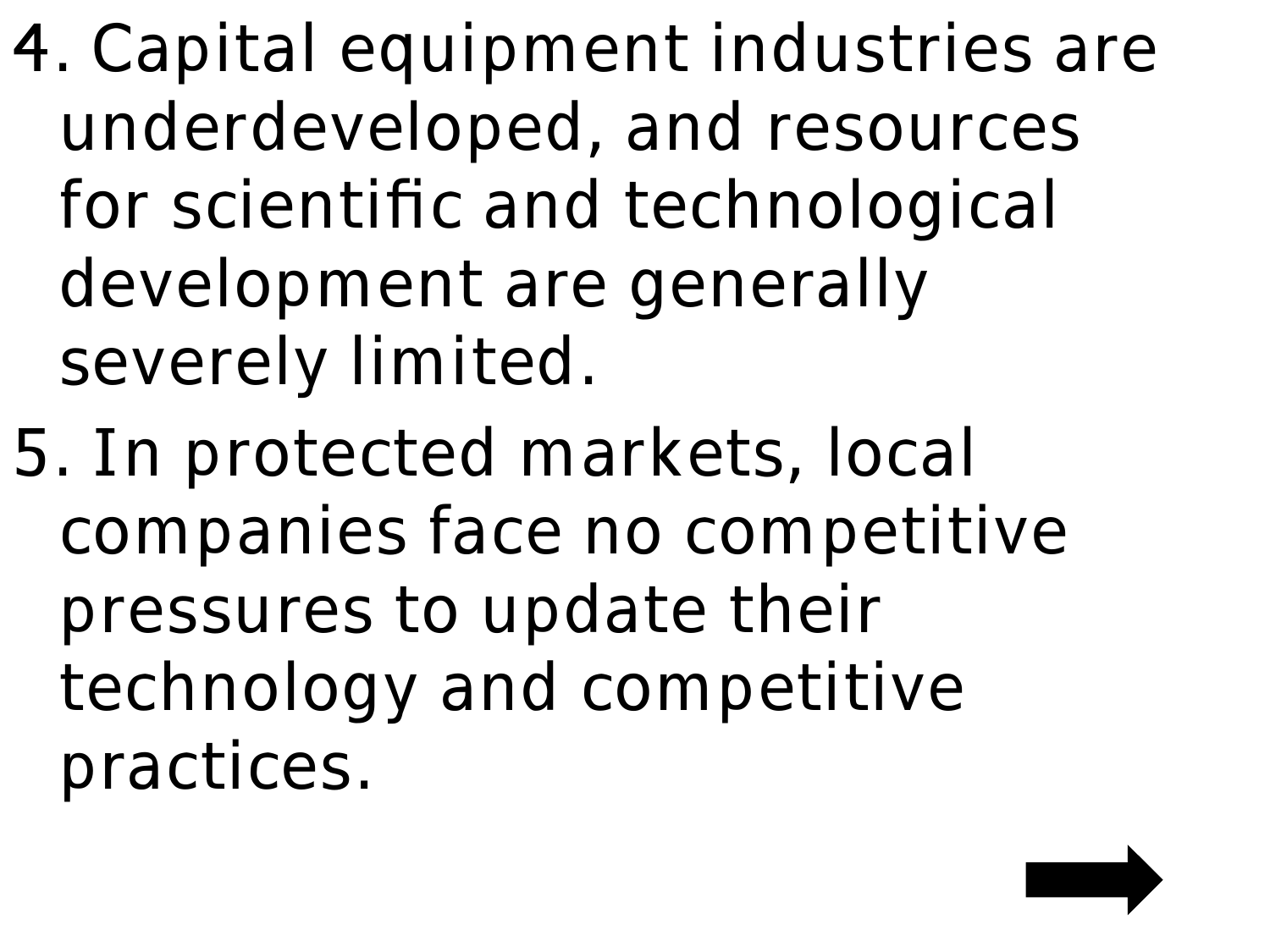

4. Capital equipment industries are underdeveloped, and resources for scientific and technological development are generally severely limited.
5. In protected markets, local companies face no competitive pressures to update their technology and competitive practices.